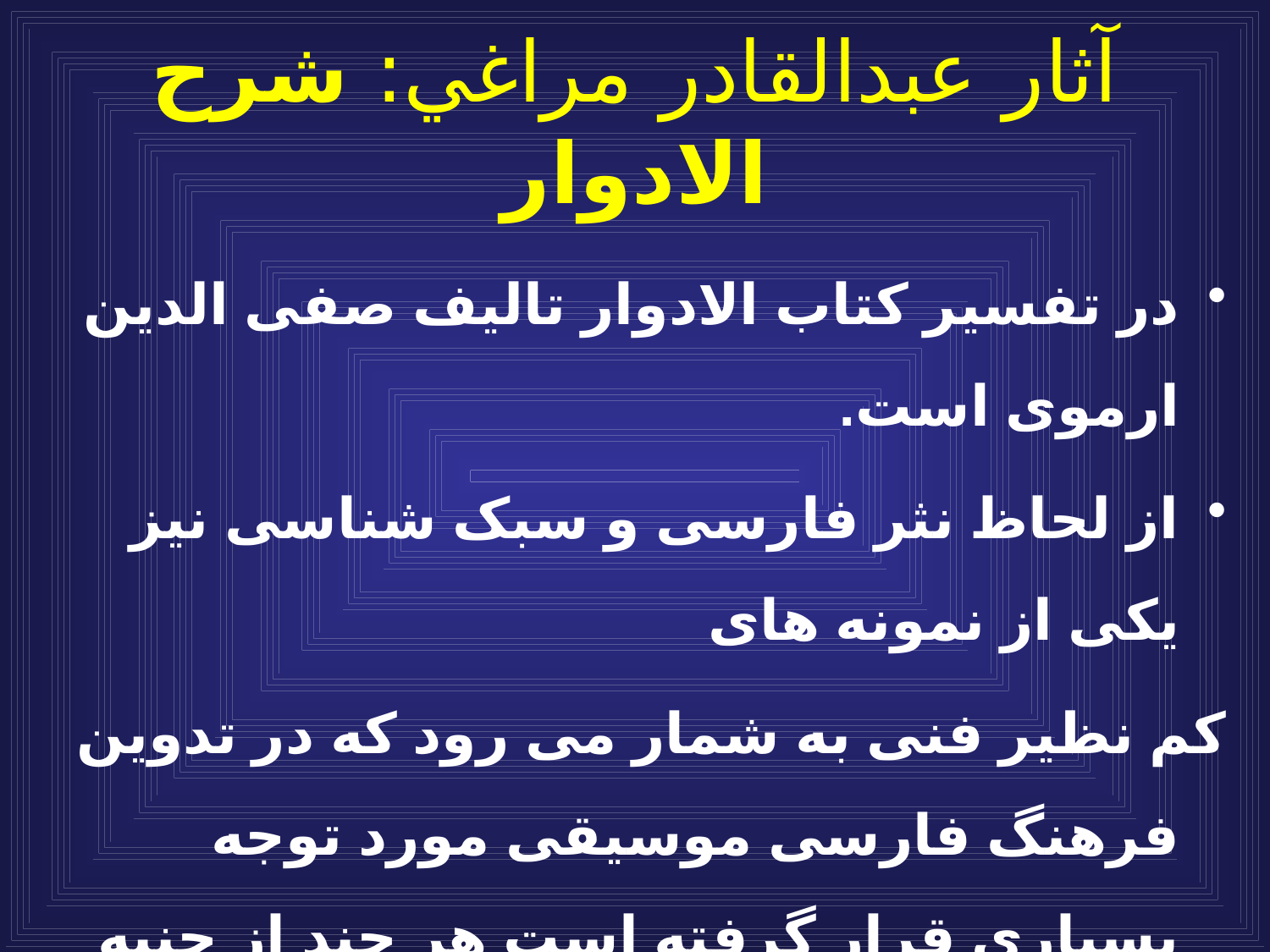

# آثار عبدالقادر مراغي: شرح الادوار
در تفسیر کتاب الادوار تالیف صفی الدین ارموی است.
از لحاظ نثر فارسی و سبک شناسی نیز یکی از نمونه های
	کم نظیر فنی به شمار می رود که در تدوین فرهنگ فارسی موسیقی مورد توجه بسیاری قرار گرفته است هر چند از جنبه تاریخی به اشارات زود گذری محدود می شود، بیان کننده برخی حوادث تاریخی آن دوران است.